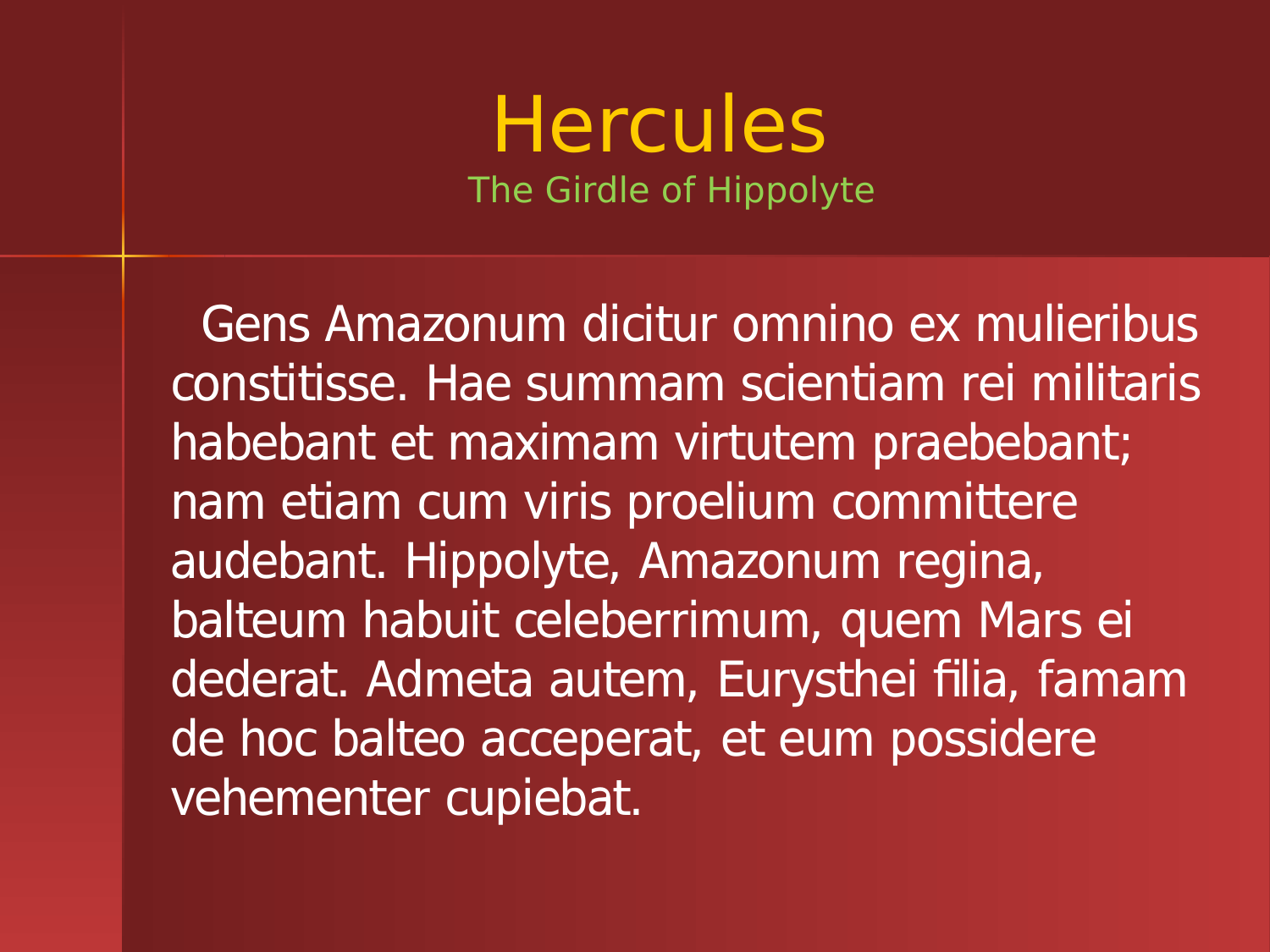

# Hercules The Girdle of Hippolyte
  Gens Amazonum dicitur omnino ex mulieribus constitisse. Hae summam scientiam rei militaris habebant et maximam virtutem praebebant; nam etiam cum viris proelium committere
audebant. Hippolyte, Amazonum regina, balteum habuit celeberrimum, quem Mars ei
dederat. Admeta autem, Eurysthei filia, famam de hoc balteo acceperat, et eum possidere vehementer cupiebat.